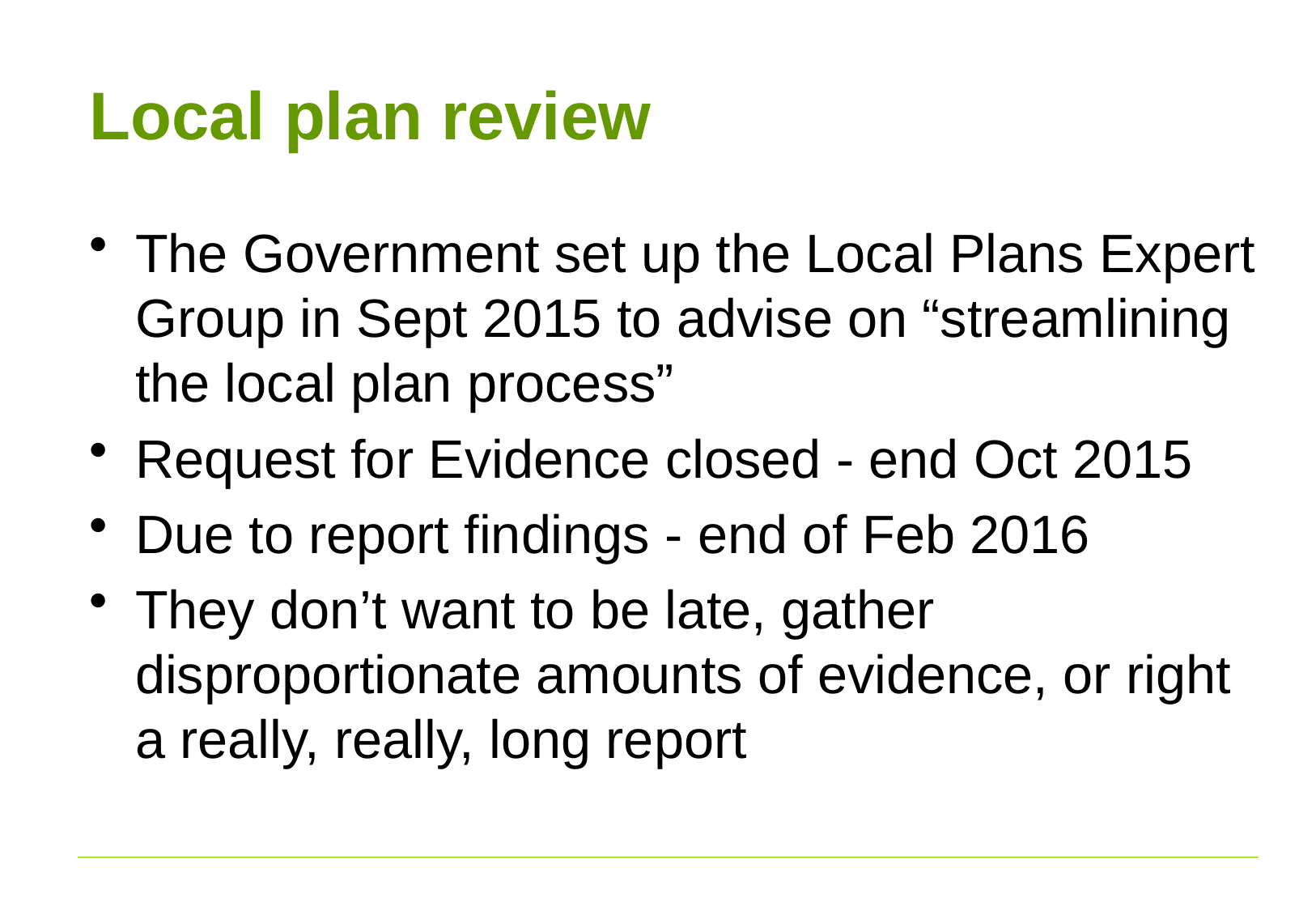

# Local plan review
The Government set up the Local Plans Expert Group in Sept 2015 to advise on “streamlining the local plan process”
Request for Evidence closed - end Oct 2015
Due to report findings - end of Feb 2016
They don’t want to be late, gather disproportionate amounts of evidence, or right a really, really, long report